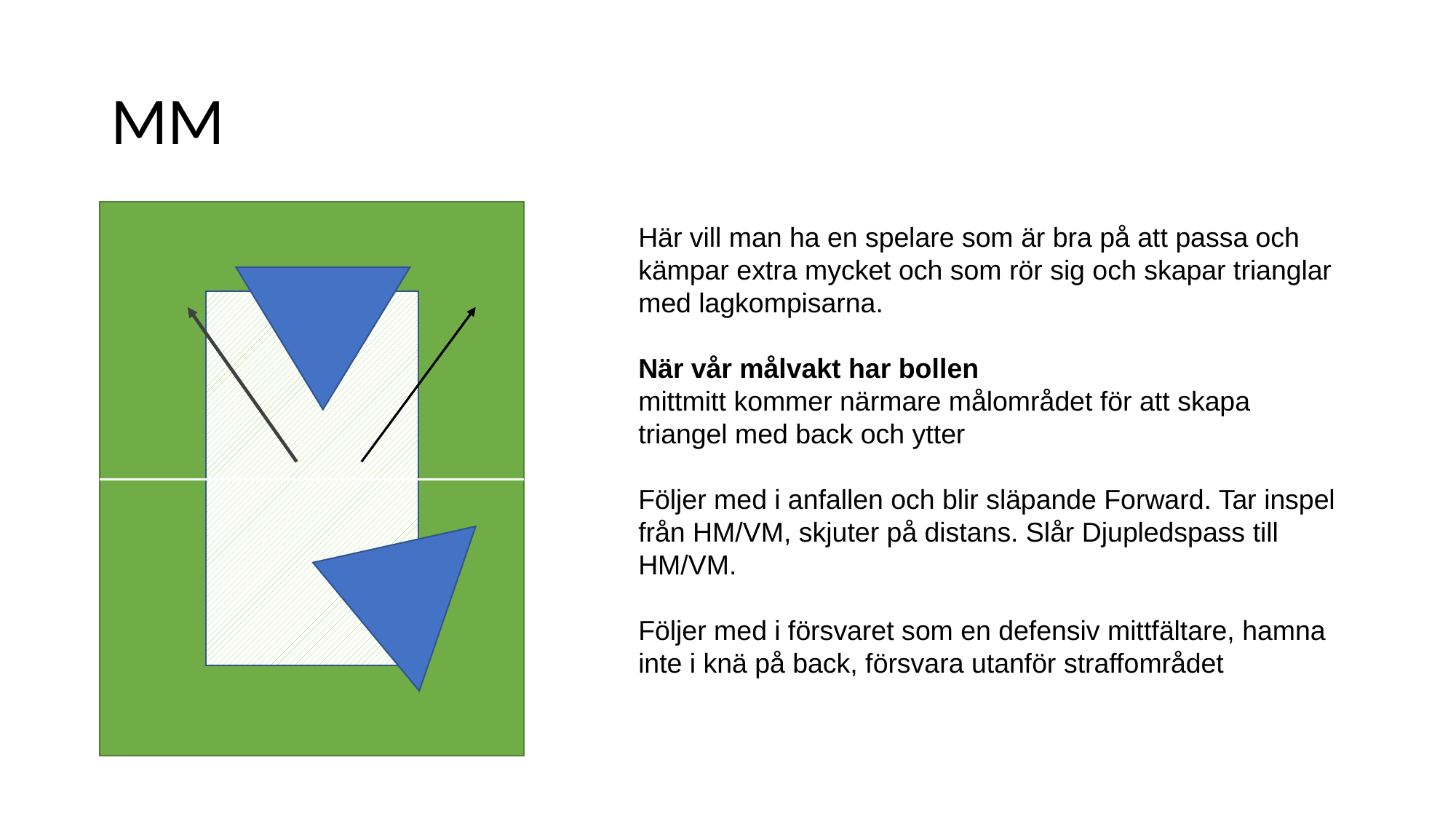

# MM

Här vill man ha en spelare som är bra på att passa och kämpar extra mycket och som rör sig och skapar trianglar med lagkompisarna.

När vår målvakt har bollen
mittmitt kommer närmare målområdet för att skapa triangel med back och ytter

Följer med i anfallen och blir släpande Forward. Tar inspel från HM/VM, skjuter på distans. Slår Djupledspass till HM/VM.

Följer med i försvaret som en defensiv mittfältare, hamna inte i knä på back, försvara utanför straffområdet